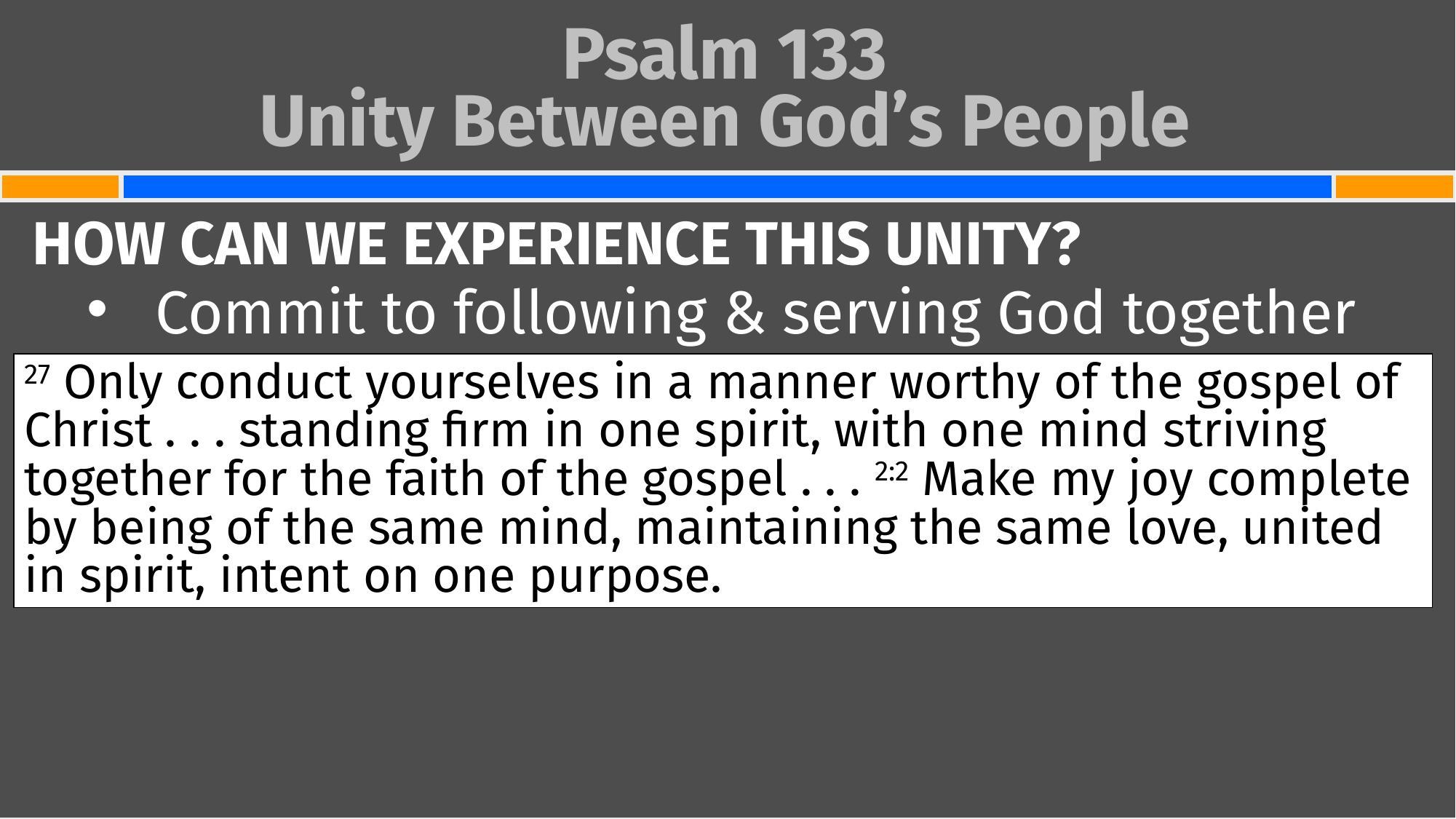

Psalm 133
Unity Between God’s People
#

HOW CAN WE EXPERIENCE THIS UNITY?
Commit to following & serving God together
27 Only conduct yourselves in a manner worthy of the gospel of Christ . . . standing firm in one spirit, with one mind striving together for the faith of the gospel . . . 2:2 Make my joy complete by being of the same mind, maintaining the same love, united in spirit, intent on one purpose.